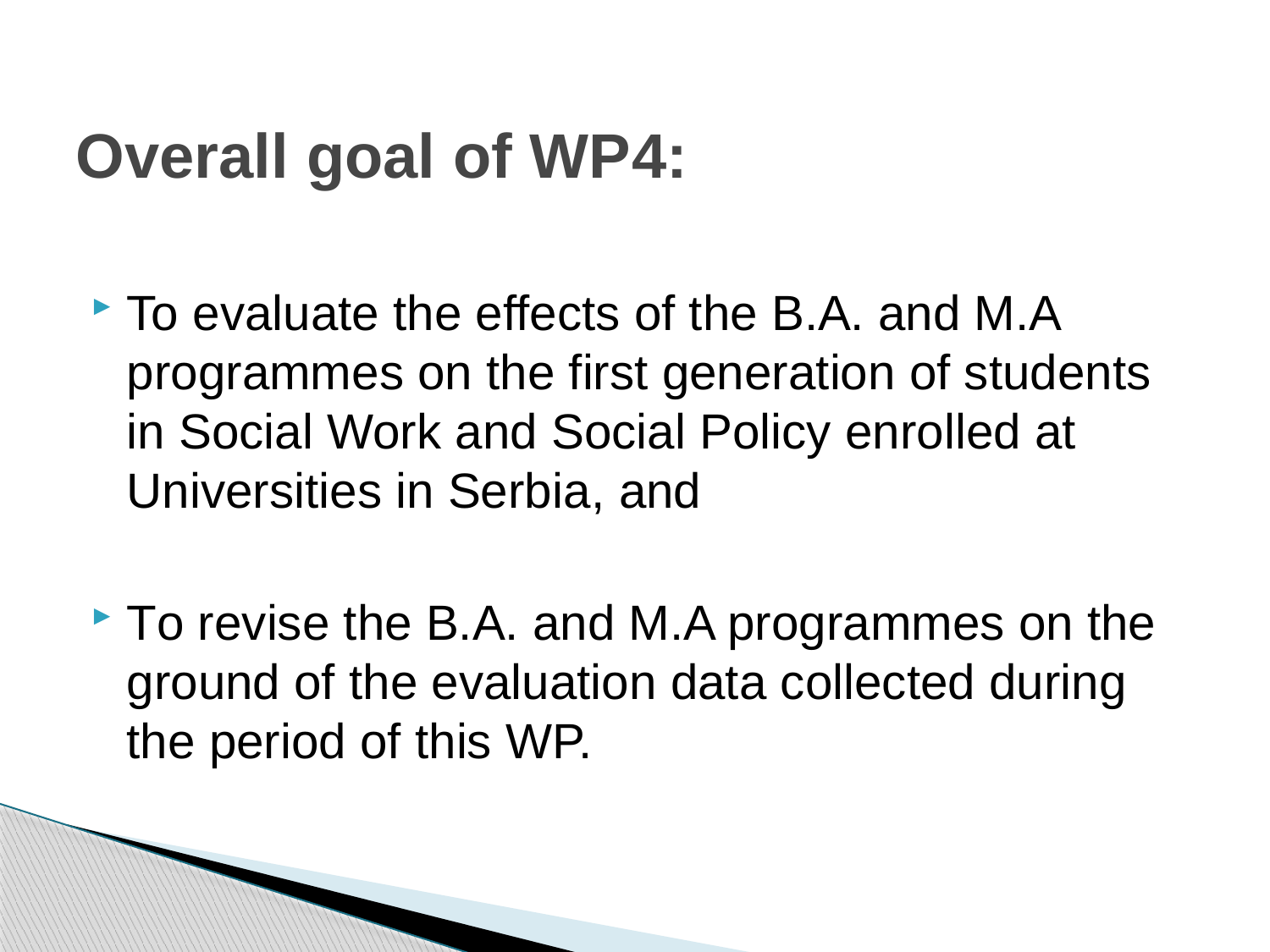

# Overall goal of WP4:
To evaluate the effects of the B.A. and M.A programmes on the first generation of students in Social Work and Social Policy enrolled at Universities in Serbia, and

To revise the B.A. and M.A programmes on the ground of the evaluation data collected during the period of this WP.